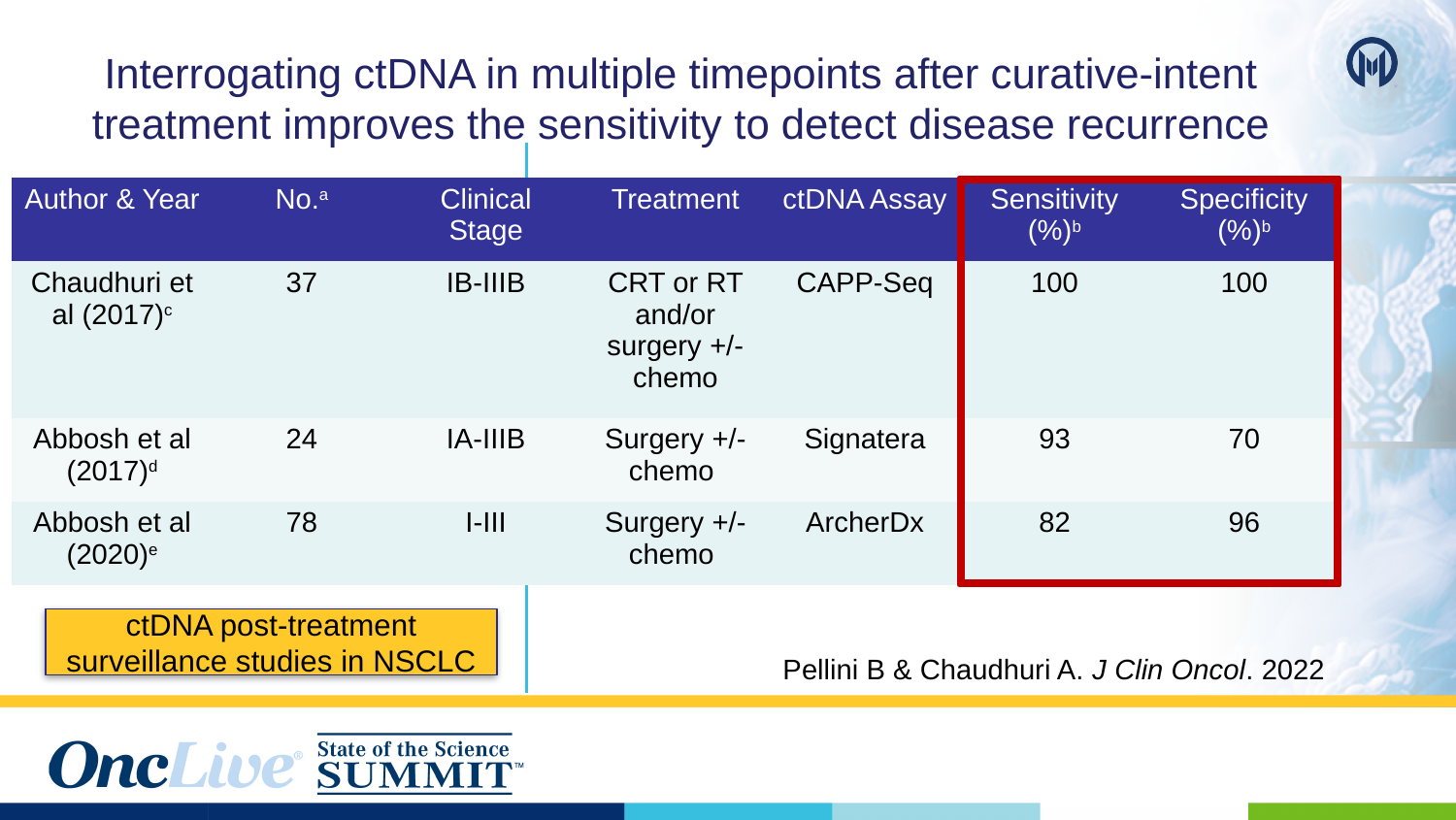

51
Interrogating ctDNA in multiple timepoints after curative-intent treatment improves the sensitivity to detect disease recurrence
| Author & Year | No.a | Clinical Stage | Treatment | ctDNA Assay | Sensitivity (%)b | Specificity (%)b |
| --- | --- | --- | --- | --- | --- | --- |
| Chaudhuri et al (2017)c | 37 | IB-IIIB | CRT or RT and/or surgery +/- chemo | CAPP-Seq | 100 | 100 |
| Abbosh et al (2017)d | 24 | IA-IIIB | Surgery +/- chemo | Signatera | 93 | 70 |
| Abbosh et al (2020)e | 78 | I-III | Surgery +/- chemo | ArcherDx | 82 | 96 |

ctDNA post-treatment surveillance studies in NSCLC
Pellini B & Chaudhuri A. J Clin Oncol. 2022